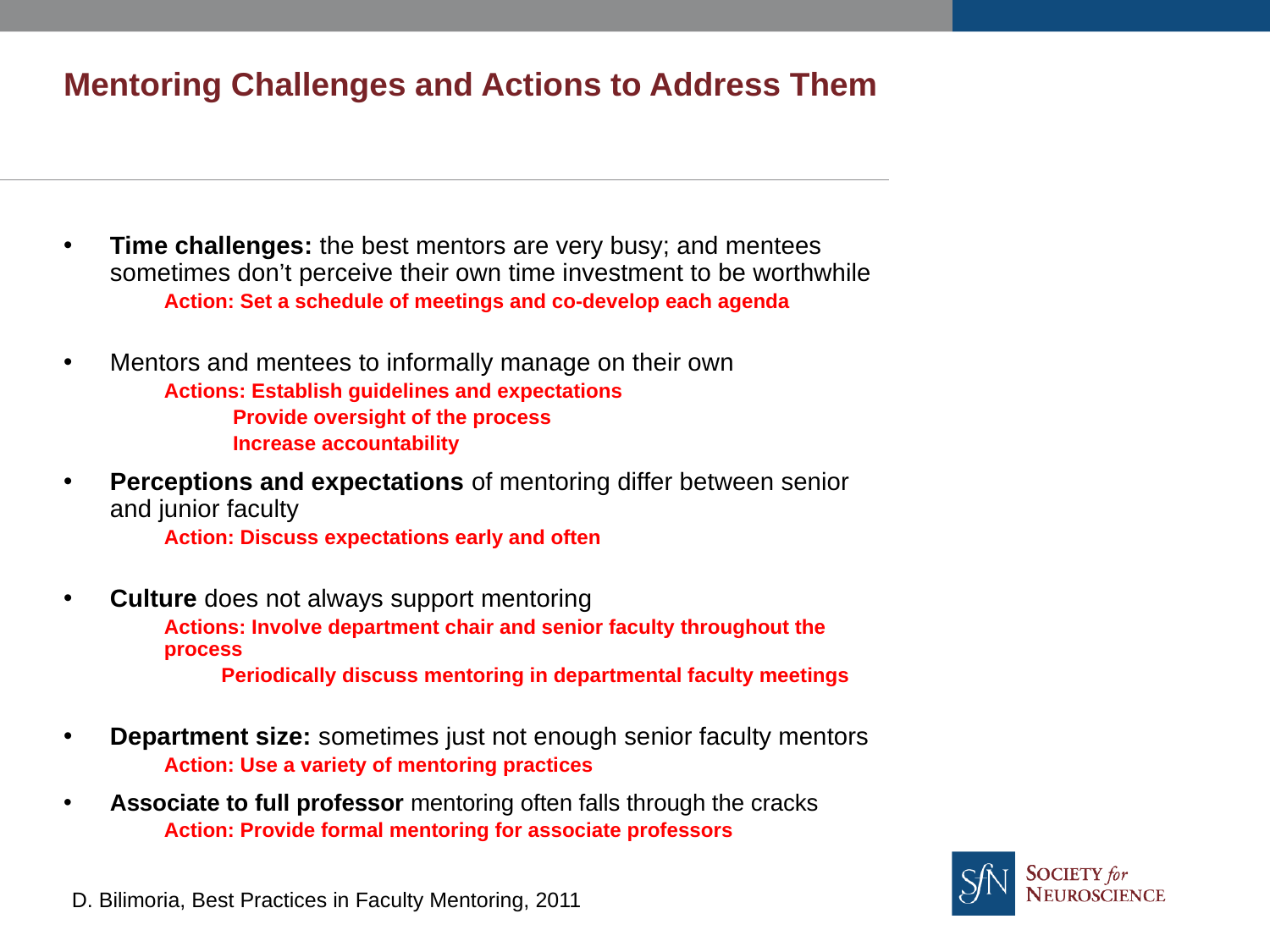

# Mentoring Challenges and Actions to Address Them
Time challenges: the best mentors are very busy; and mentees sometimes don’t perceive their own time investment to be worthwhile
	Action: Set a schedule of meetings and co-develop each agenda

Mentors and mentees to informally manage on their own
	Actions: Establish guidelines and expectations
		            Provide oversight of the process
		            Increase accountability

Perceptions and expectations of mentoring differ between senior and junior faculty
	Action: Discuss expectations early and often

Culture does not always support mentoring
	Actions: Involve department chair and senior faculty throughout the process
		          Periodically discuss mentoring in departmental faculty meetings

Department size: sometimes just not enough senior faculty mentors
	Action: Use a variety of mentoring practices

Associate to full professor mentoring often falls through the cracks
	Action: Provide formal mentoring for associate professors

D. Bilimoria, Best Practices in Faculty Mentoring, 2011